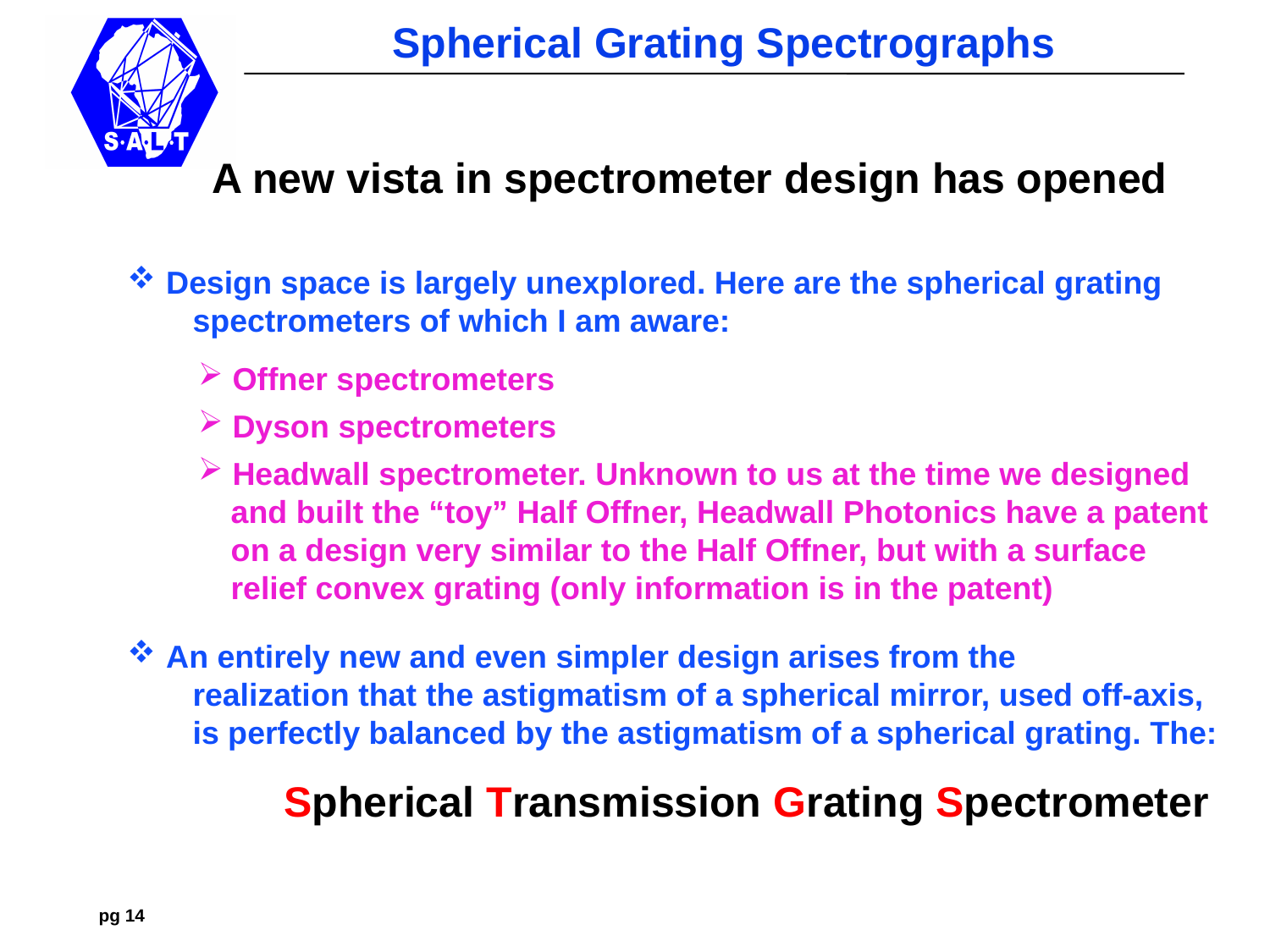

A new vista in spectrometer design has opened
 Design space is largely unexplored. Here are the spherical grating
    spectrometers of which I am aware:
 Offner spectrometers
 Dyson spectrometers
 Headwall spectrometer. Unknown to us at the time we designed
 and built the “toy” Half Offner, Headwall Photonics have a patent
 on a design very similar to the Half Offner, but with a surface
 relief convex grating (only information is in the patent)
 An entirely new and even simpler design arises from the
    realization that the astigmatism of a spherical mirror, used off-axis,
    is perfectly balanced by the astigmatism of a spherical grating. The:
	Spherical Transmission Grating Spectrometer